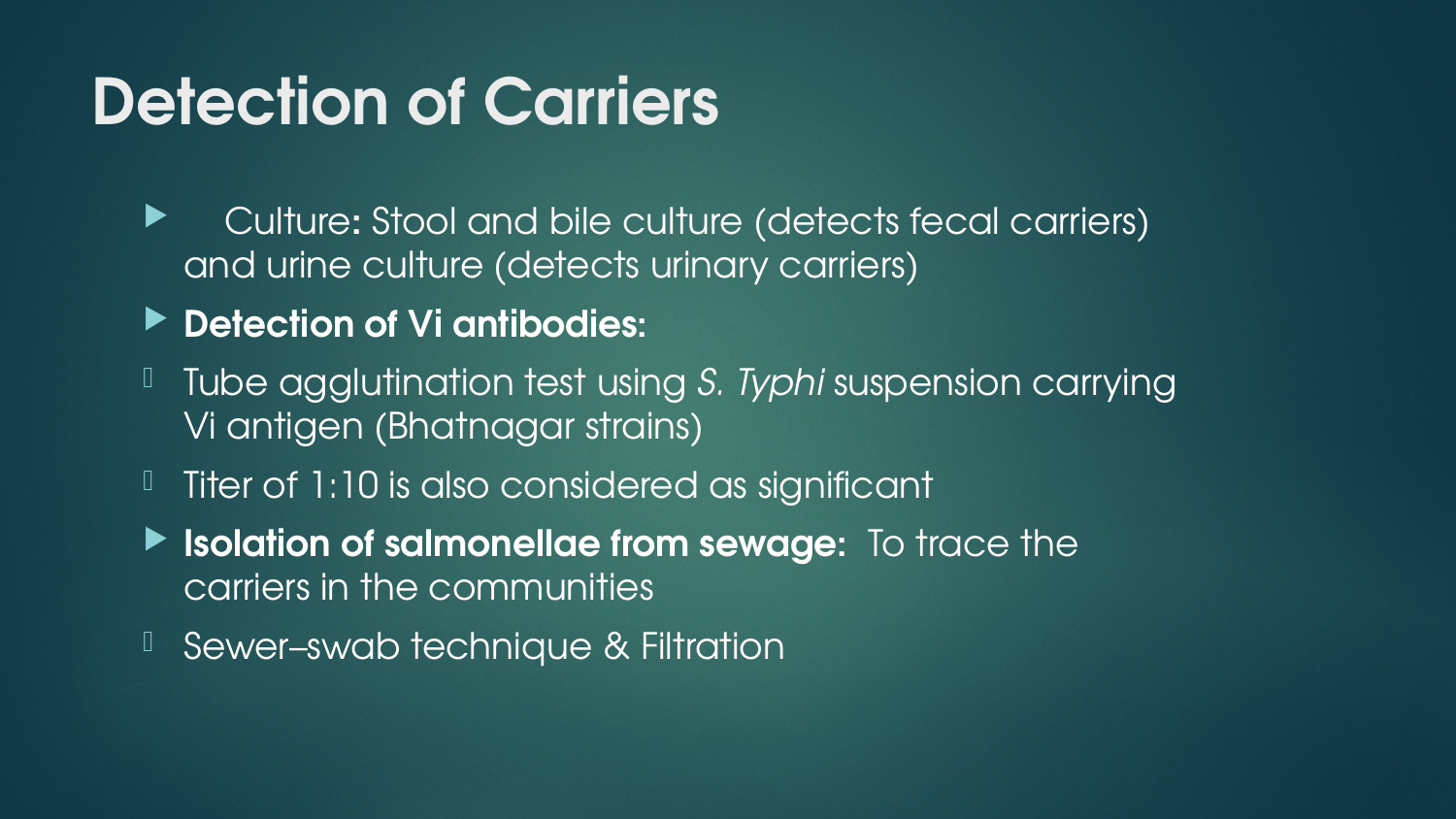

# Detection of Carriers
    Culture: Stool and bile culture (detects fecal carriers) and urine culture (detects urinary carriers)
Detection of Vi antibodies:
Tube agglutination test using S. Typhi suspension carrying Vi antigen (Bhatnagar strains)
Titer of 1:10 is also considered as significant
Isolation of salmonellae from sewage:  To trace the carriers in the communities
Sewer–swab technique & Filtration